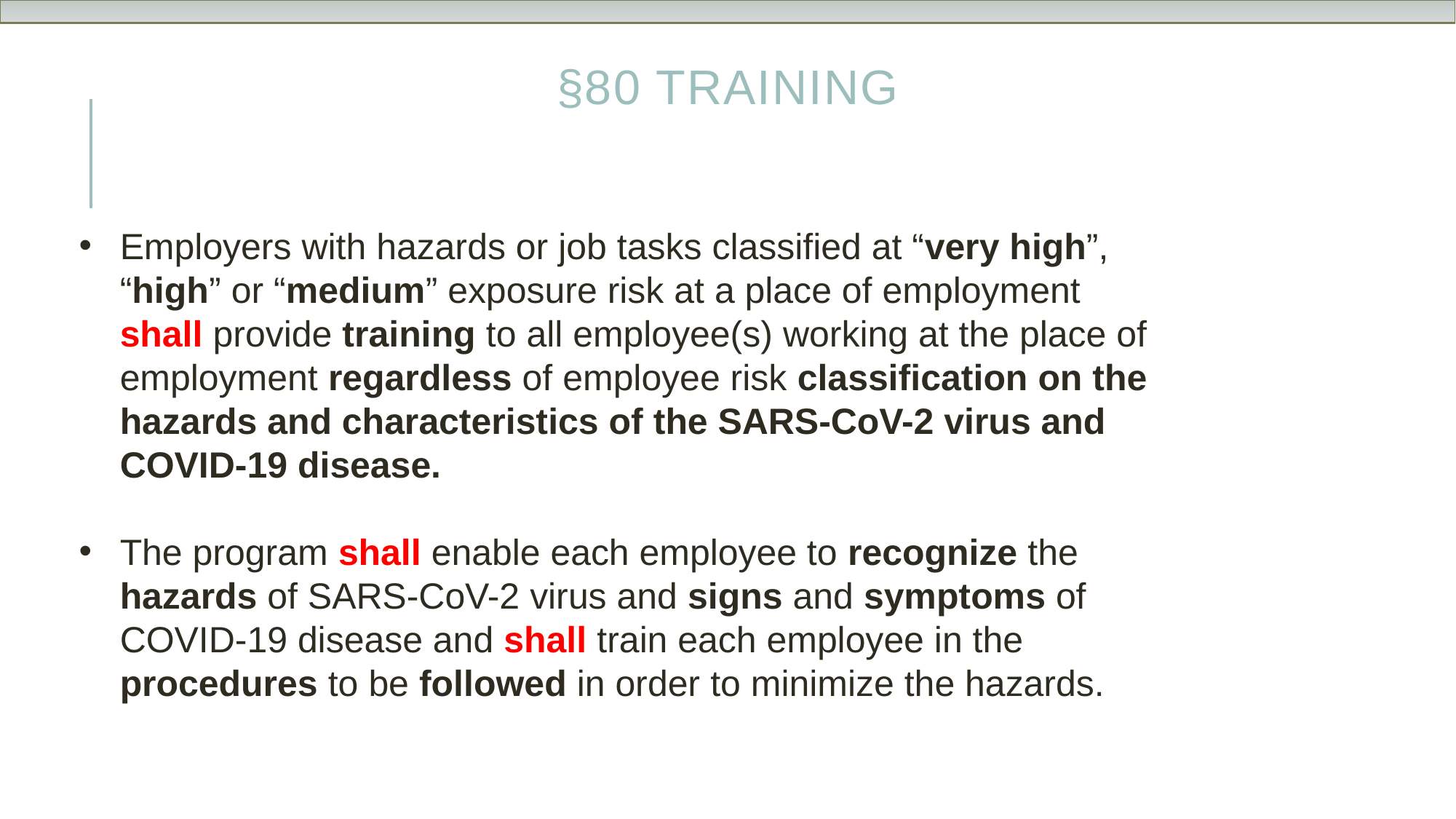

# §80 Training
Employers with hazards or job tasks classified at “very high”, “high” or “medium” exposure risk at a place of employment shall provide training to all employee(s) working at the place of employment regardless of employee risk classification on the hazards and characteristics of the SARS-CoV-2 virus and COVID-19 disease.

The program shall enable each employee to recognize the hazards of SARS-CoV-2 virus and signs and symptoms of COVID-19 disease and shall train each employee in the procedures to be followed in order to minimize the hazards.